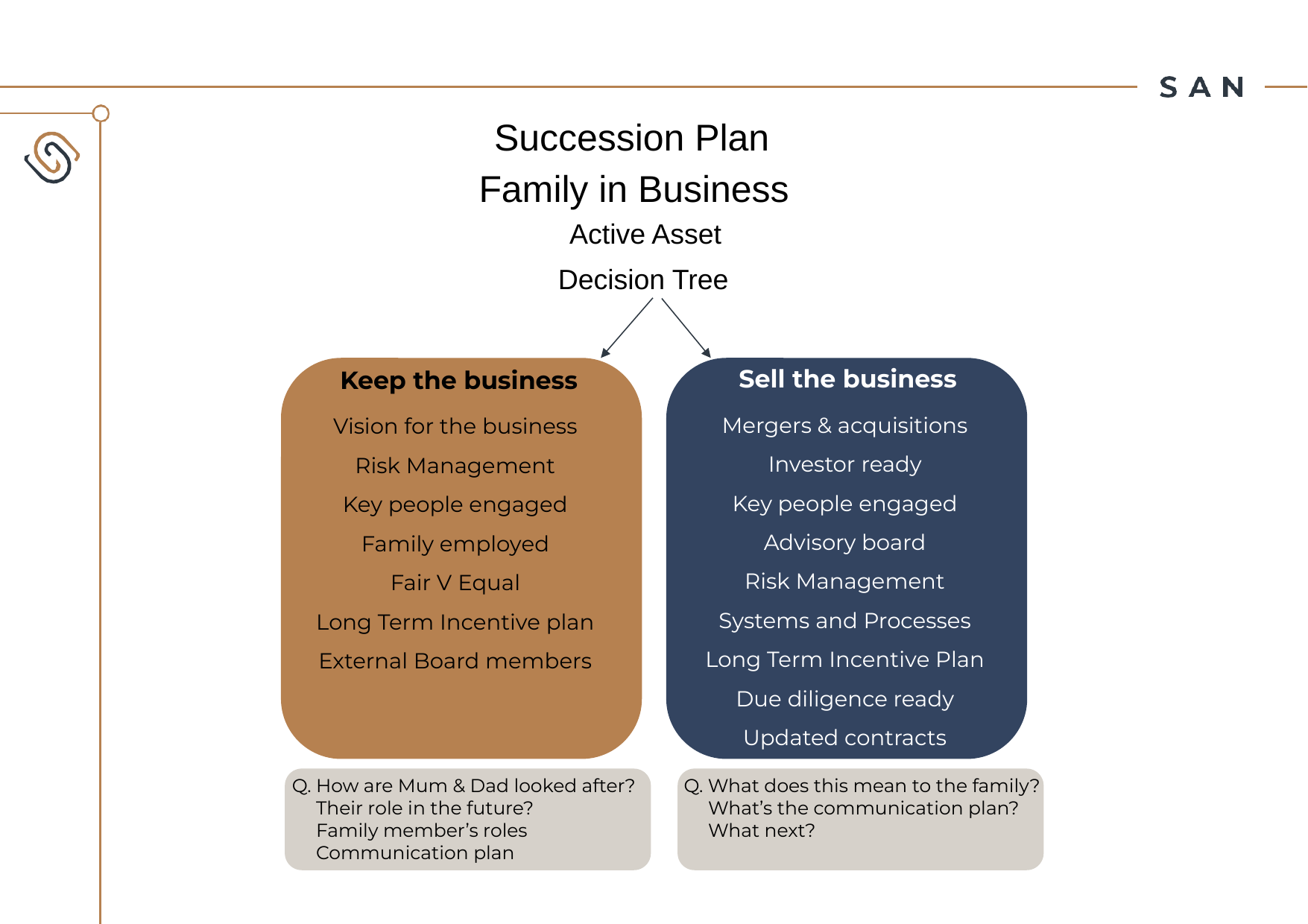

Succession Plan
Family in Business
Active Asset
Decision Tree

Sell the business
Keep the business
Mergers & acquisitions
Investor ready
Key people engaged
Advisory board
Risk Management
Systems and Processes
Long Term Incentive Plan
Due diligence ready
Updated contracts
Vision for the business
Risk Management
Key people engaged
Family employed
Fair V Equal
Long Term Incentive plan
External Board members

Q. How are Mum & Dad looked after?
     Their role in the future?
     Family member’s roles
     Communication plan

Q. What does this mean to the family?
     What’s the communication plan?
     What next?